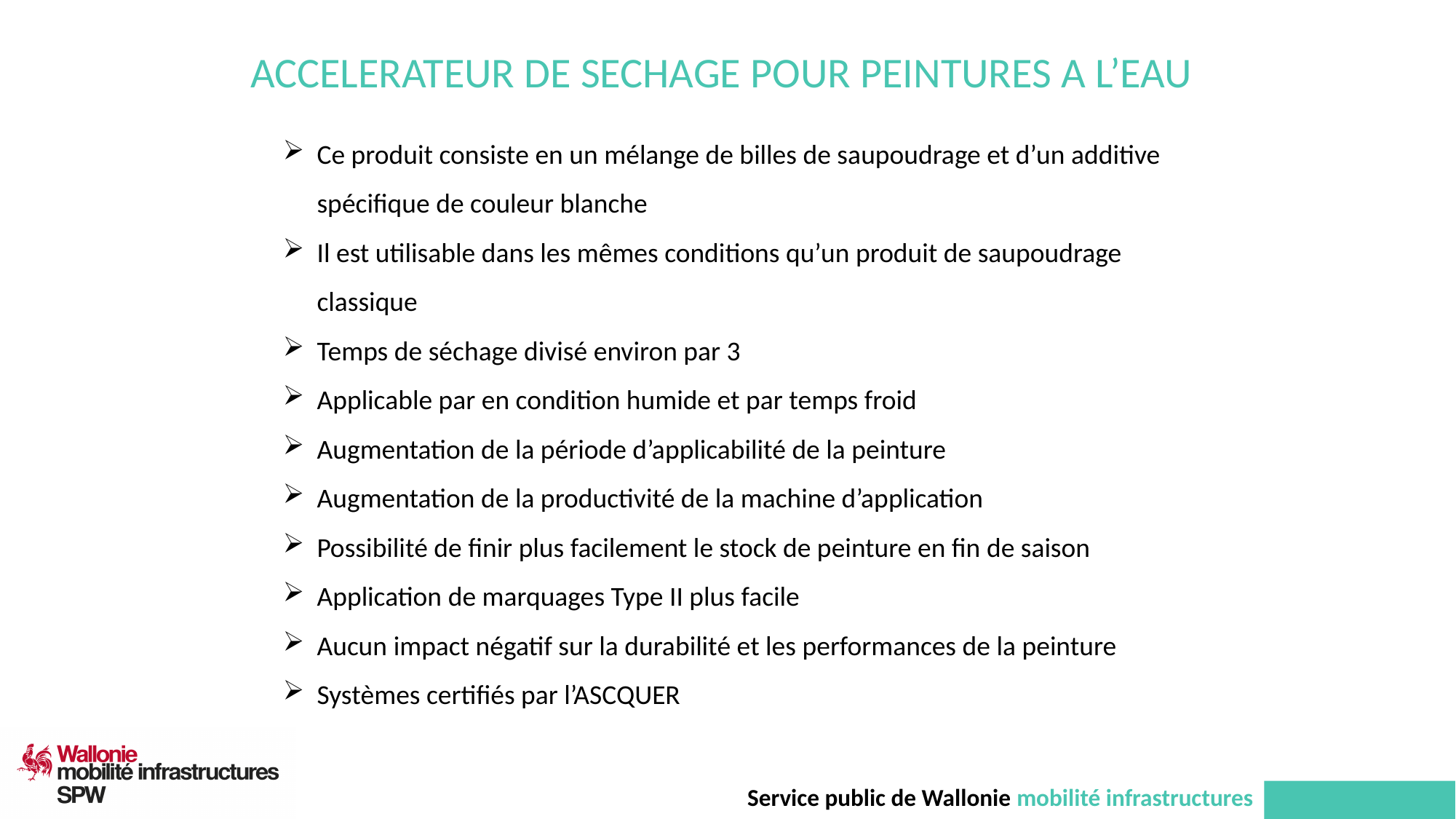

ACCELERATEUR DE SECHAGE POUR PEINTURES A L’EAU
Ce produit consiste en un mélange de billes de saupoudrage et d’un additive spécifique de couleur blanche
Il est utilisable dans les mêmes conditions qu’un produit de saupoudrage classique
Temps de séchage divisé environ par 3
Applicable par en condition humide et par temps froid
Augmentation de la période d’applicabilité de la peinture
Augmentation de la productivité de la machine d’application
Possibilité de finir plus facilement le stock de peinture en fin de saison
Application de marquages Type II plus facile
Aucun impact négatif sur la durabilité et les performances de la peinture
Systèmes certifiés par l’ASCQUER